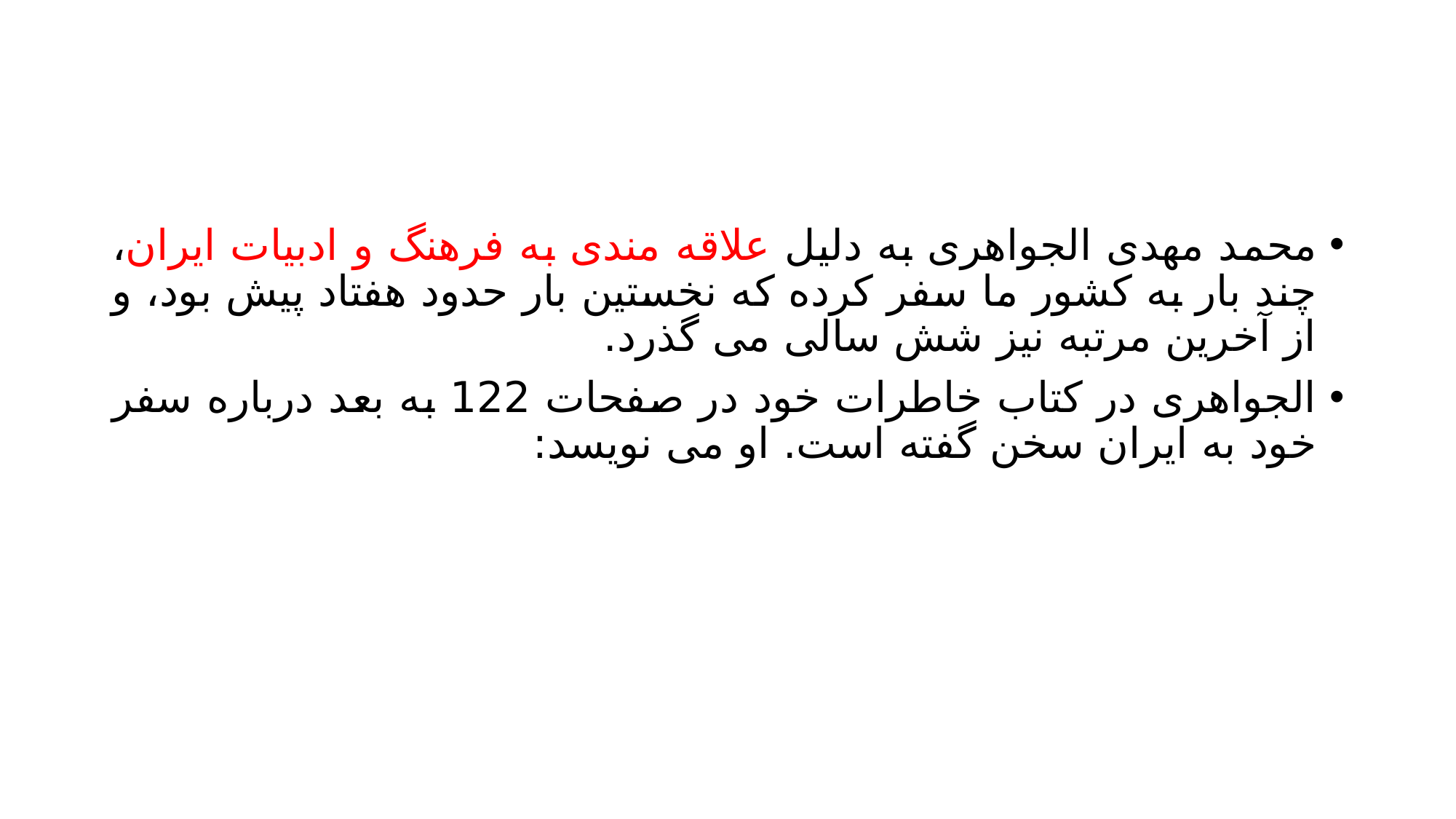

#
محمد مهدی الجواهری به دلیل علاقه مندی به فرهنگ و ادبیات ایران، چند بار به کشور ما سفر کرده که نخستین بار حدود هفتاد پیش بود، و از آخرین مرتبه نیز شش سالی می گذرد.
الجواهری در کتاب خاطرات خود در صفحات 122 به بعد درباره سفر خود به ایران سخن گفته است. او می نویسد: